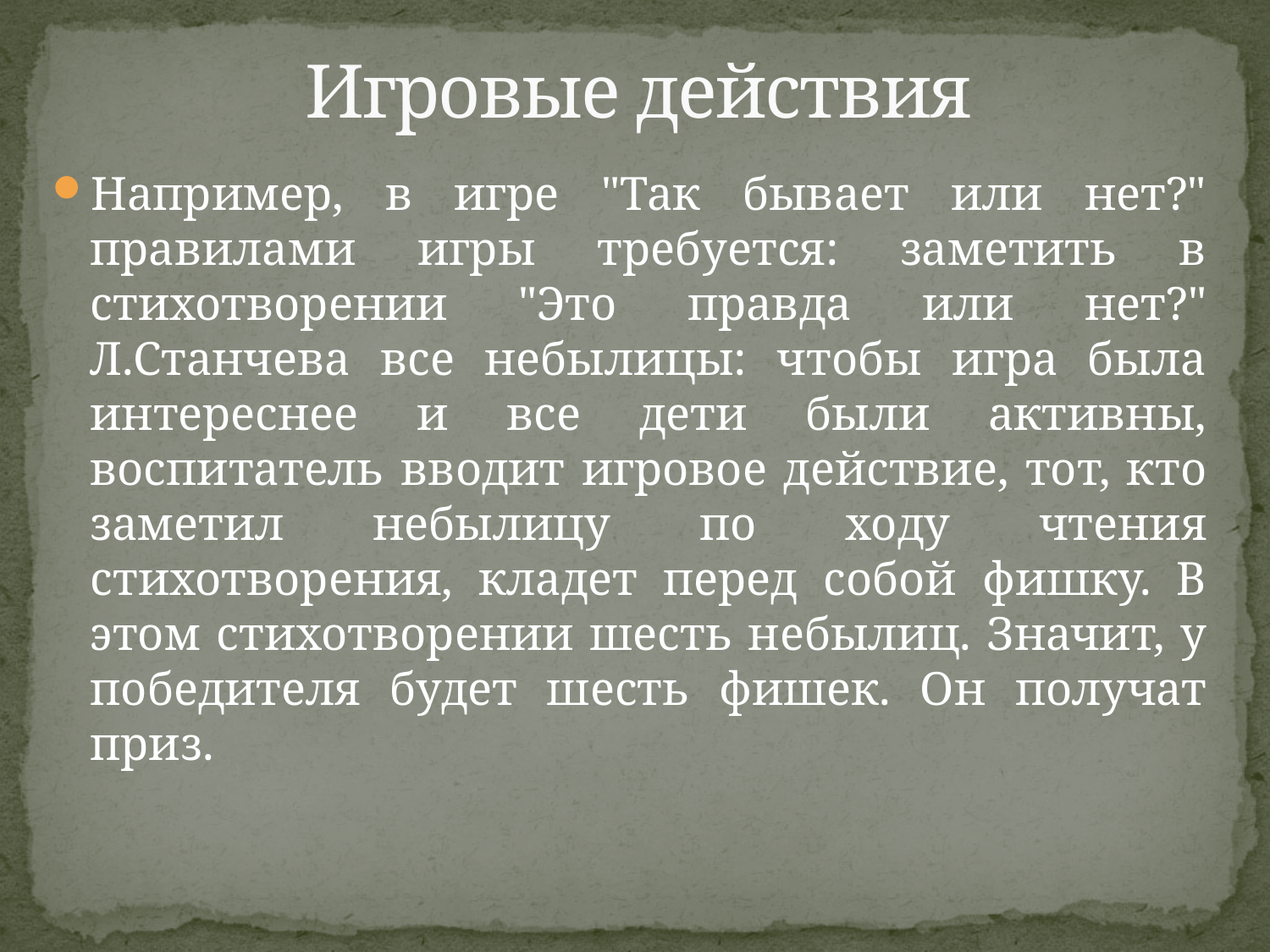

# Игровые действия
Например, в игре "Так бывает или нет?" правилами игры требуется: заметить в стихотворении "Это правда или нет?" Л.Станчева все небылицы: чтобы игра была интереснее и все дети были активны, воспитатель вводит игровое действие, тот, кто заметил небылицу по ходу чтения стихотворения, кладет перед собой фишку. В этом стихотворении шесть небылиц. Значит, у победителя будет шесть фишек. Он получат приз.